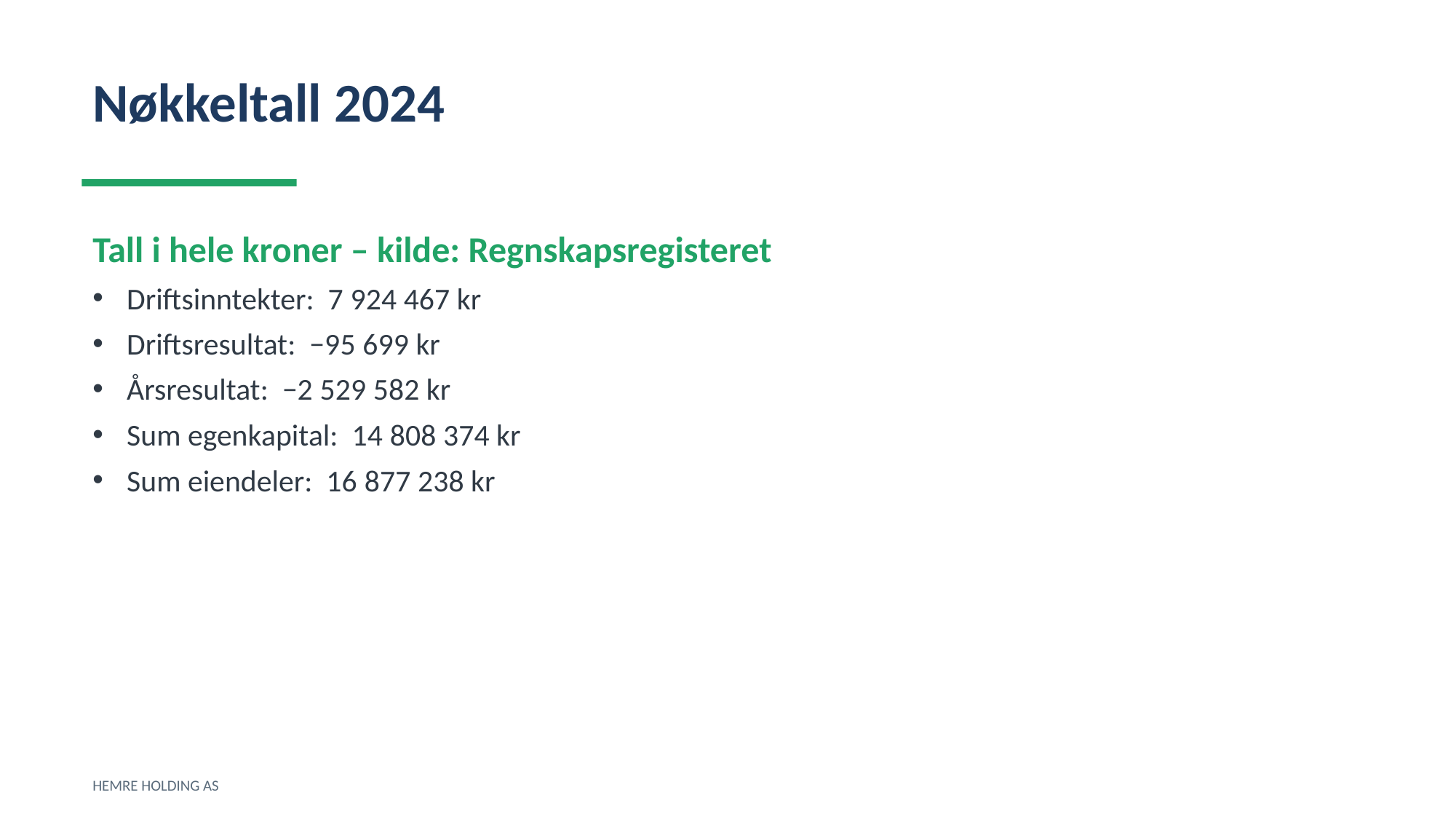

Nøkkeltall 2024

Tall i hele kroner – kilde: Regnskapsregisteret
Driftsinntekter:  7 924 467 kr
Driftsresultat:  −95 699 kr
Årsresultat:  −2 529 582 kr
Sum egenkapital:  14 808 374 kr
Sum eiendeler:  16 877 238 kr
HEMRE HOLDING AS